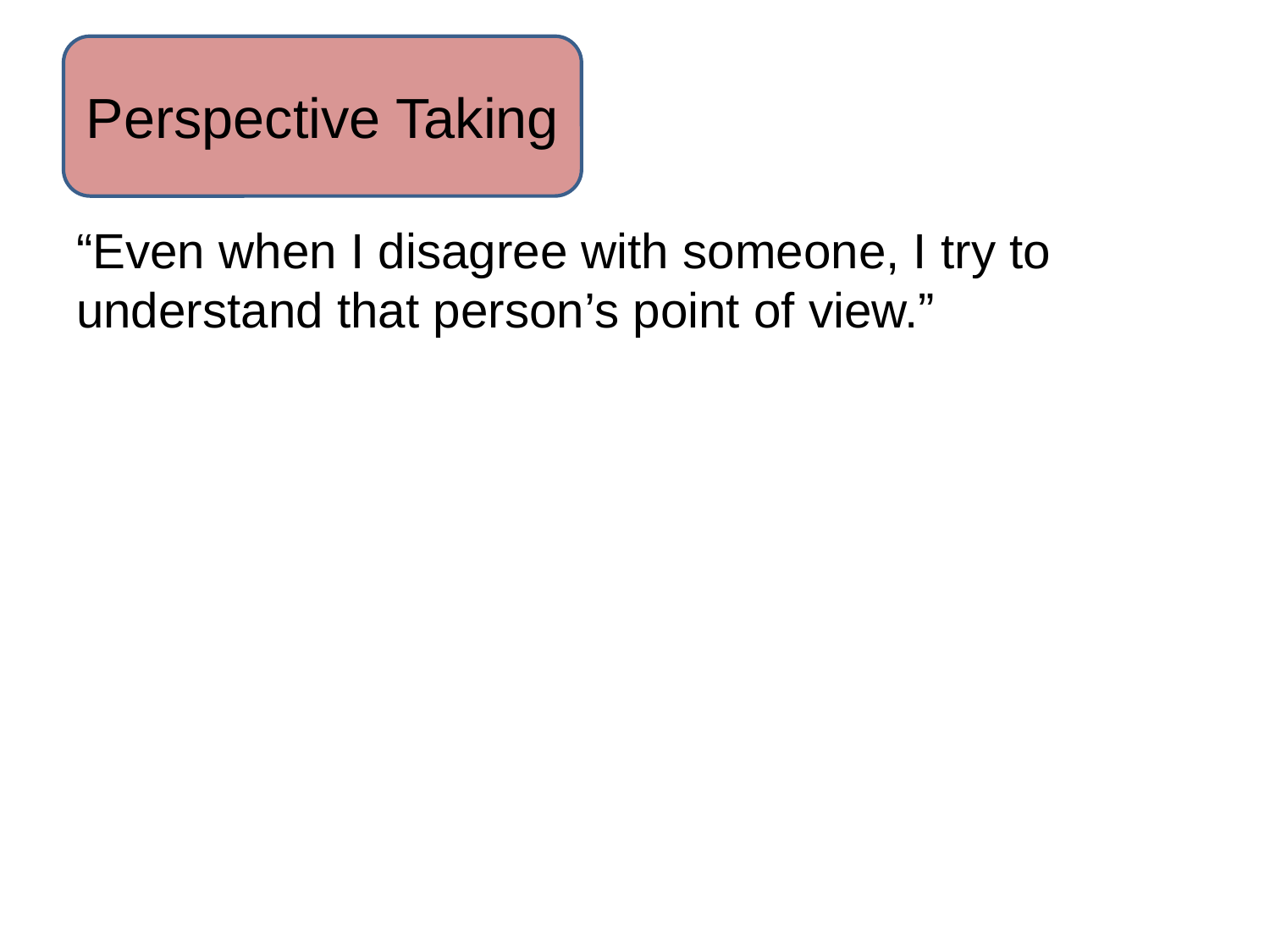

Perspective Taking

“Even when I disagree with someone, I try to understand that person’s point of view.”